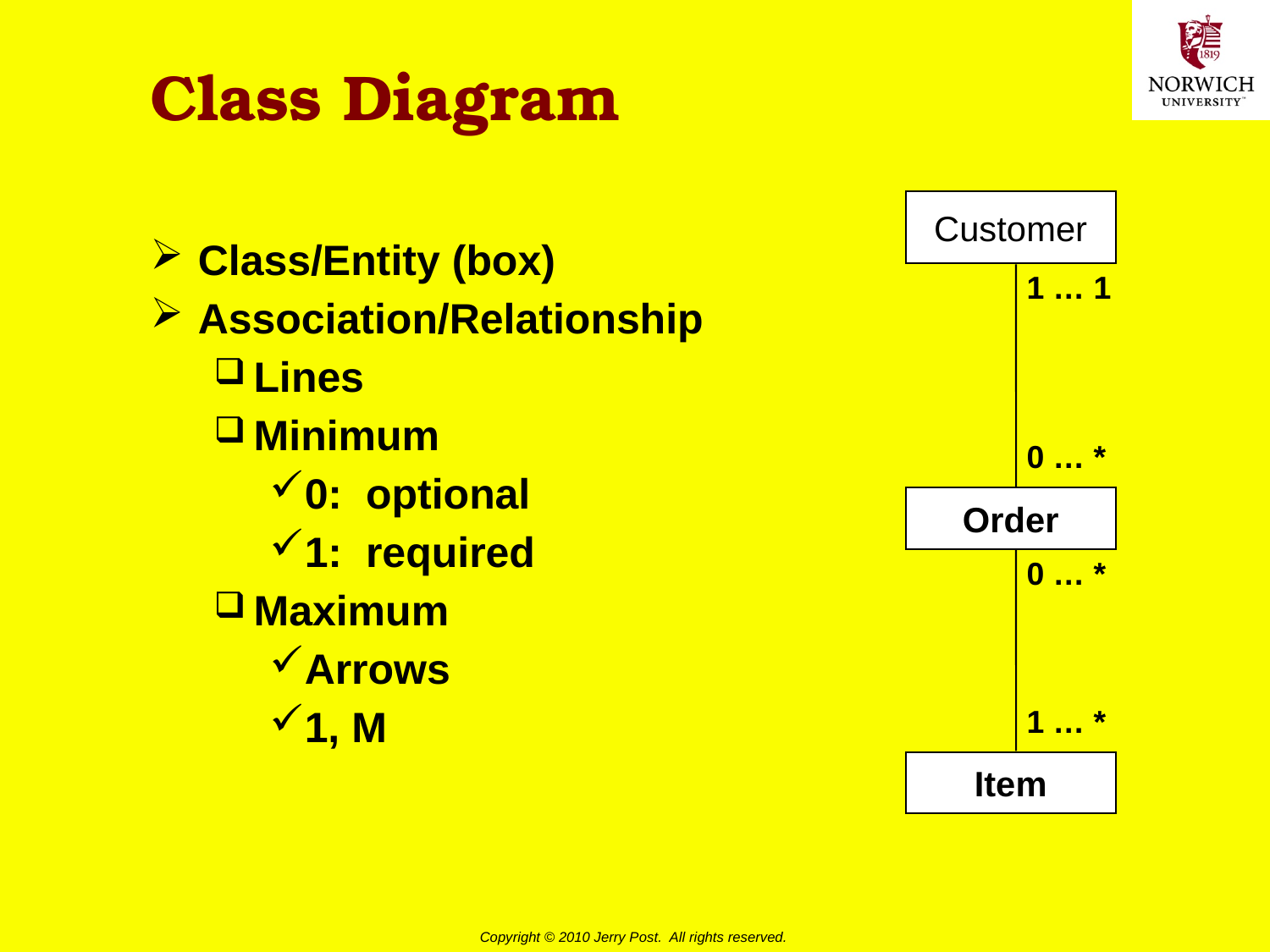

# Class Diagram
Customer
1 … 1

0 … *
Order
0 … *

1 … *
Item
Class/Entity (box)
Association/Relationship
Lines
Minimum
0:  optional
1:  required
Maximum
Arrows
1, M